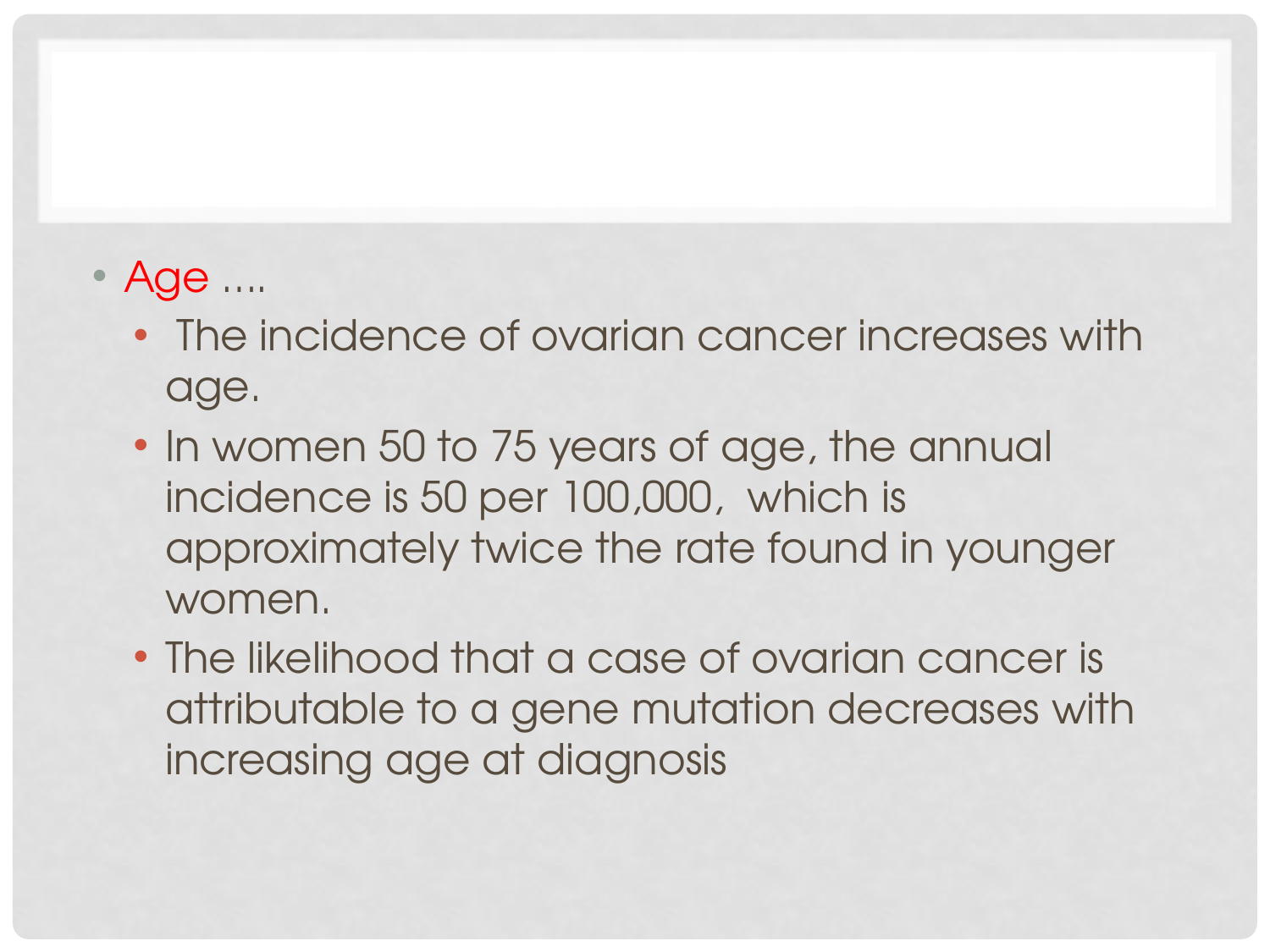

#
Age ….
 The incidence of ovarian cancer increases with age.
In women 50 to 75 years of age, the annual incidence is 50 per 100,000,  which is approximately twice the rate found in younger women.
The likelihood that a case of ovarian cancer is attributable to a gene mutation decreases with increasing age at diagnosis